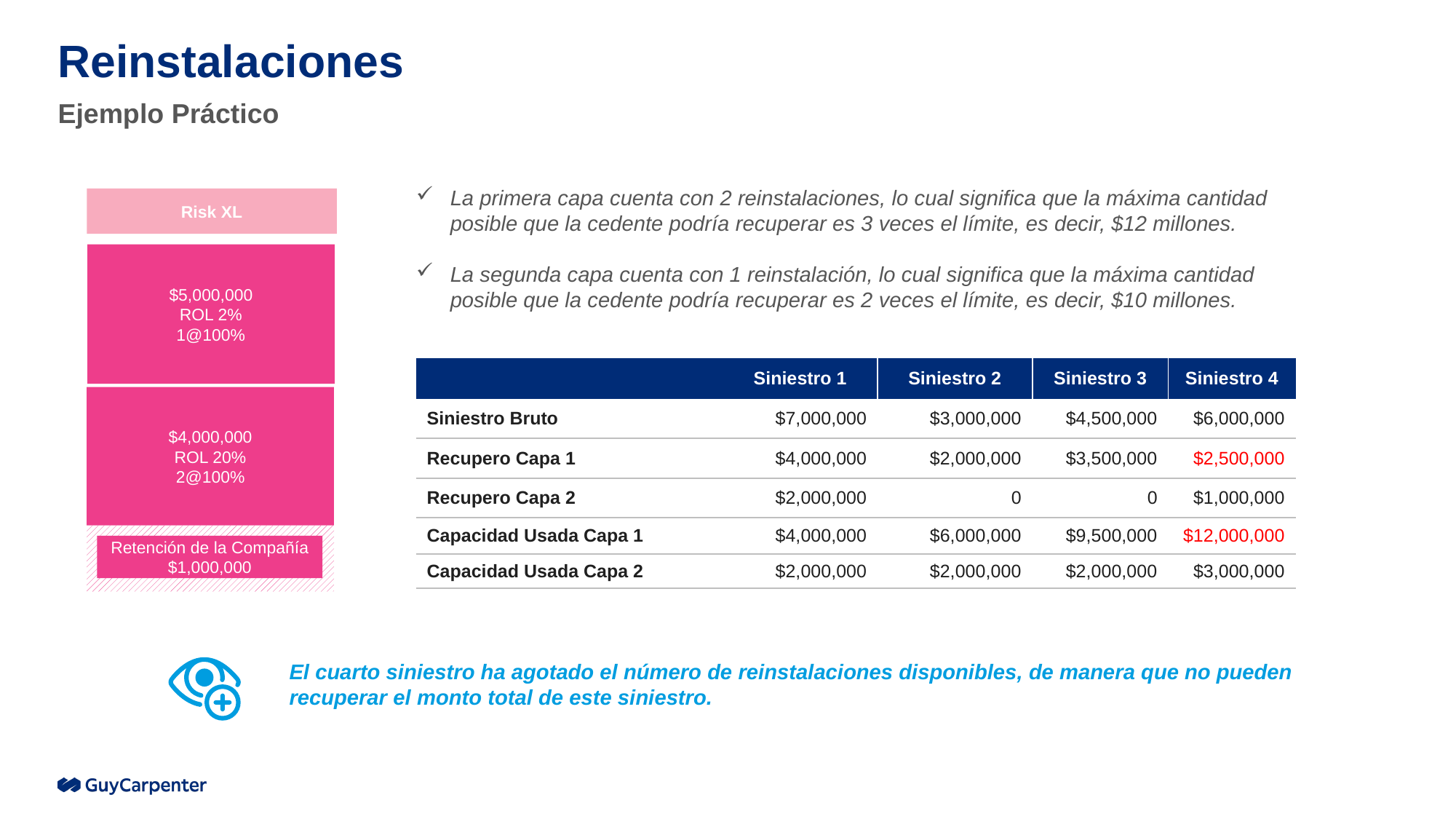

# Reinstalaciones
Ejemplo Práctico
La primera capa cuenta con 2 reinstalaciones, lo cual significa que la máxima cantidad posible que la cedente podría recuperar es 3 veces el límite, es decir, $12 millones.

La segunda capa cuenta con 1 reinstalación, lo cual significa que la máxima cantidad posible que la cedente podría recuperar es 2 veces el límite, es decir, $10 millones.

Risk XL
$5,000,000
ROL 2%
1@100%
|  | Siniestro 1 | Siniestro 2 | Siniestro 3 | Siniestro 4 |
| --- | --- | --- | --- | --- |
| Siniestro Bruto | $7,000,000 | $3,000,000 | $4,500,000 | $6,000,000 |
| Recupero Capa 1 | $4,000,000 | $2,000,000 | $3,500,000 | $2,500,000 |
| Recupero Capa 2 | $2,000,000 | 0 | 0 | $1,000,000 |
| Capacidad Usada Capa 1 | $4,000,000 | $6,000,000 | $9,500,000 | $12,000,000 |
| Capacidad Usada Capa 2 | $2,000,000 | $2,000,000 | $2,000,000 | $3,000,000 |
$4,000,000
ROL 20%
2@100%

Retención de la Compañía $1,000,000

El cuarto siniestro ha agotado el número de reinstalaciones disponibles, de manera que no pueden recuperar el monto total de este siniestro.